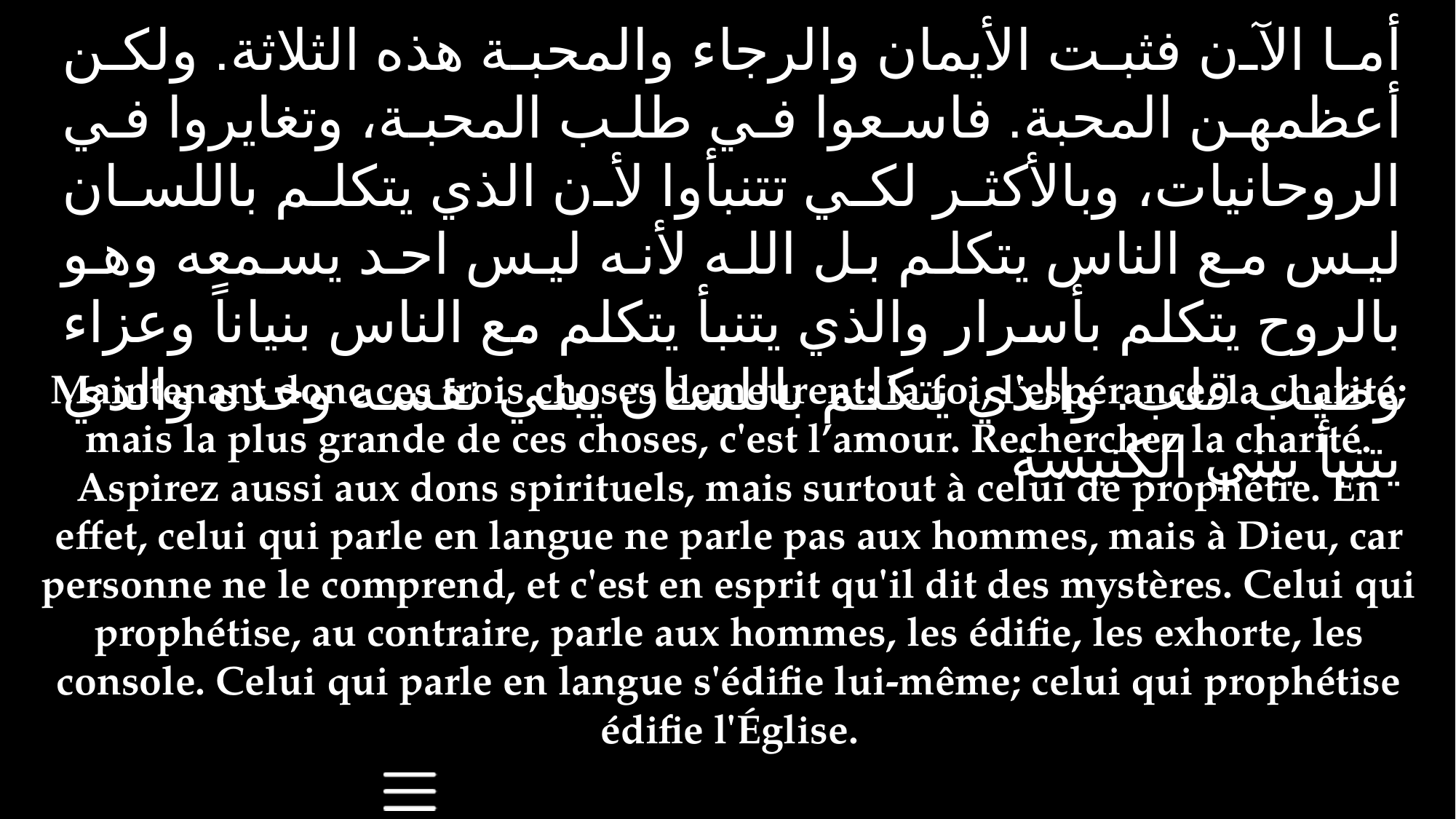

أما الآن فثبت الأيمان والرجاء والمحبة هذه الثلاثة. ولكن أعظمهن المحبة. فاسعوا في طلب المحبة، وتغايروا في الروحانيات، وبالأكثر لكي تتنبأوا لأن الذي يتكلم باللسان ليس مع الناس يتكلم بل الله لأنه ليس احد يسمعه وهو بالروح يتكلم بأسرار والذي يتنبأ يتكلم مع الناس بنياناً وعزاء وطيب قلب. والذي يتكلم باللسان يبني نفسه وحده والذي يتنبأ يبني الكنيسة
Maintenant donc ces trois choses demeurent: la foi, l'espérance, la charité; mais la plus grande de ces choses, c'est l’amour. Recherchez la charité. Aspirez aussi aux dons spirituels, mais surtout à celui de prophétie. En effet, celui qui parle en langue ne parle pas aux hommes, mais à Dieu, car personne ne le comprend, et c'est en esprit qu'il dit des mystères. Celui qui prophétise, au contraire, parle aux hommes, les édifie, les exhorte, les console. Celui qui parle en langue s'édifie lui-même; celui qui prophétise édifie l'Église.